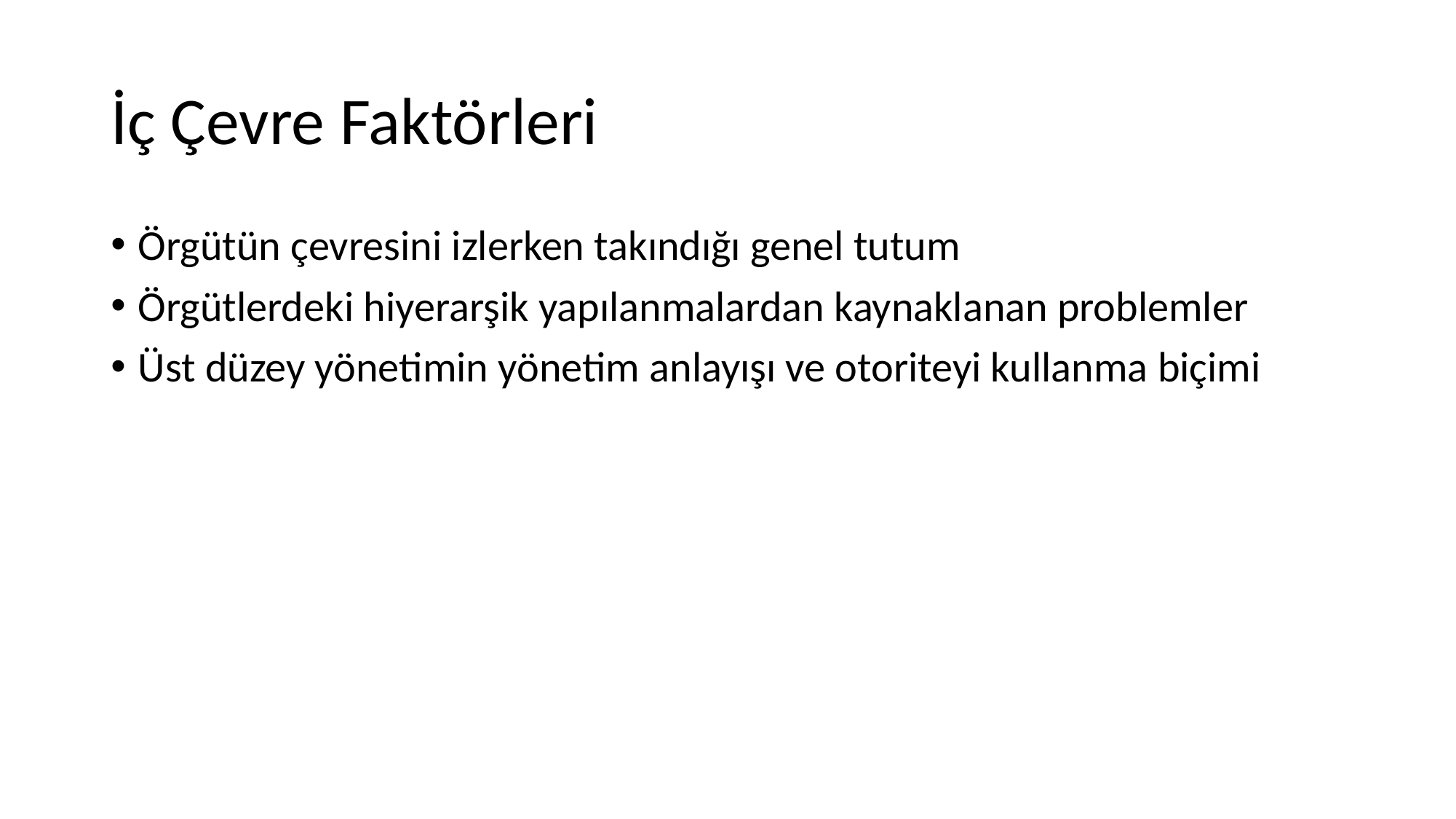

# İç Çevre Faktörleri
Örgütün çevresini izlerken takındığı genel tutum
Örgütlerdeki hiyerarşik yapılanmalardan kaynaklanan problemler
Üst düzey yönetimin yönetim anlayışı ve otoriteyi kullanma biçimi